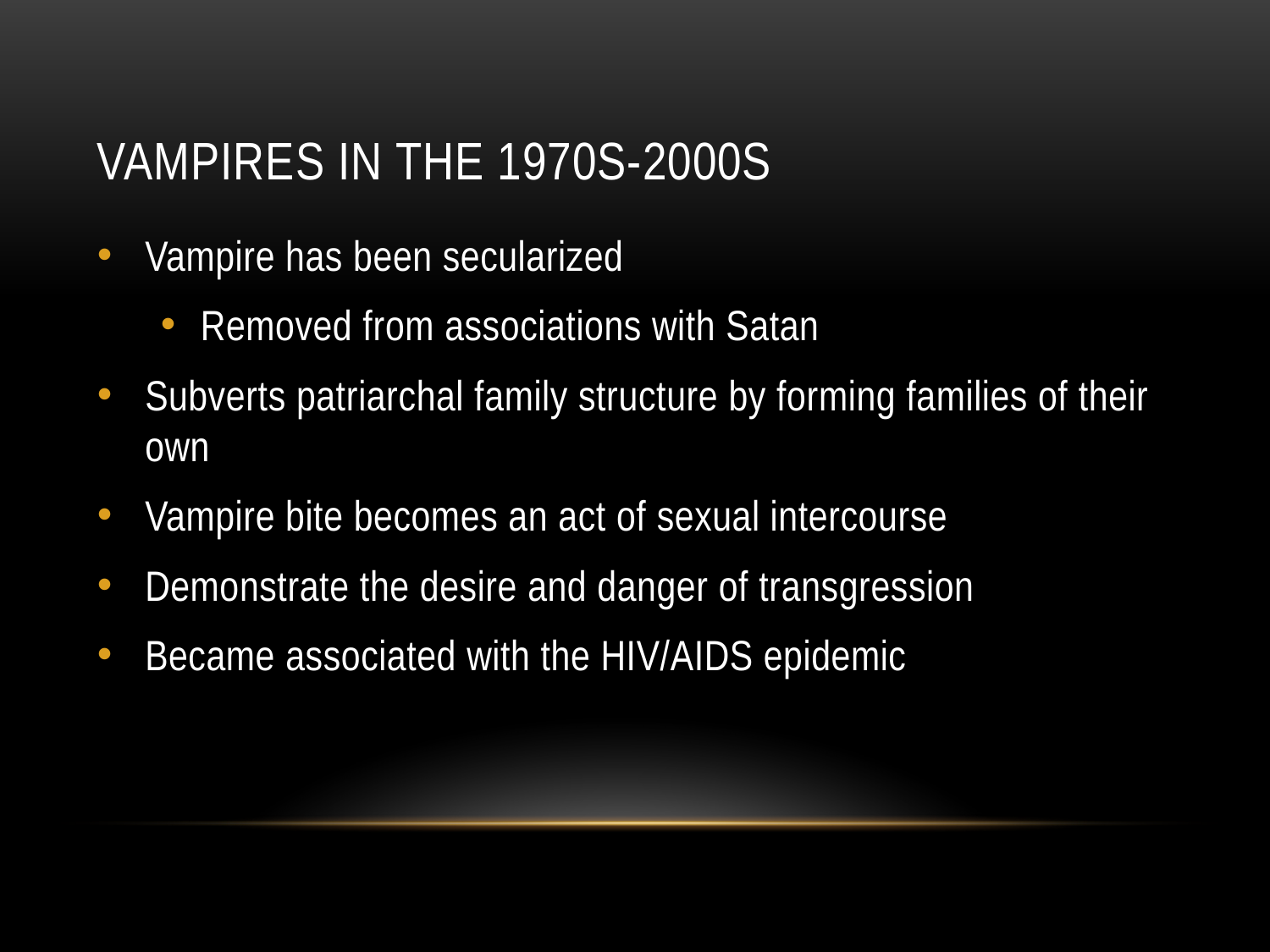

# Vampires in the 1970s-2000s
Vampire has been secularized
Removed from associations with Satan
Subverts patriarchal family structure by forming families of their own
Vampire bite becomes an act of sexual intercourse
Demonstrate the desire and danger of transgression
Became associated with the HIV/AIDS epidemic